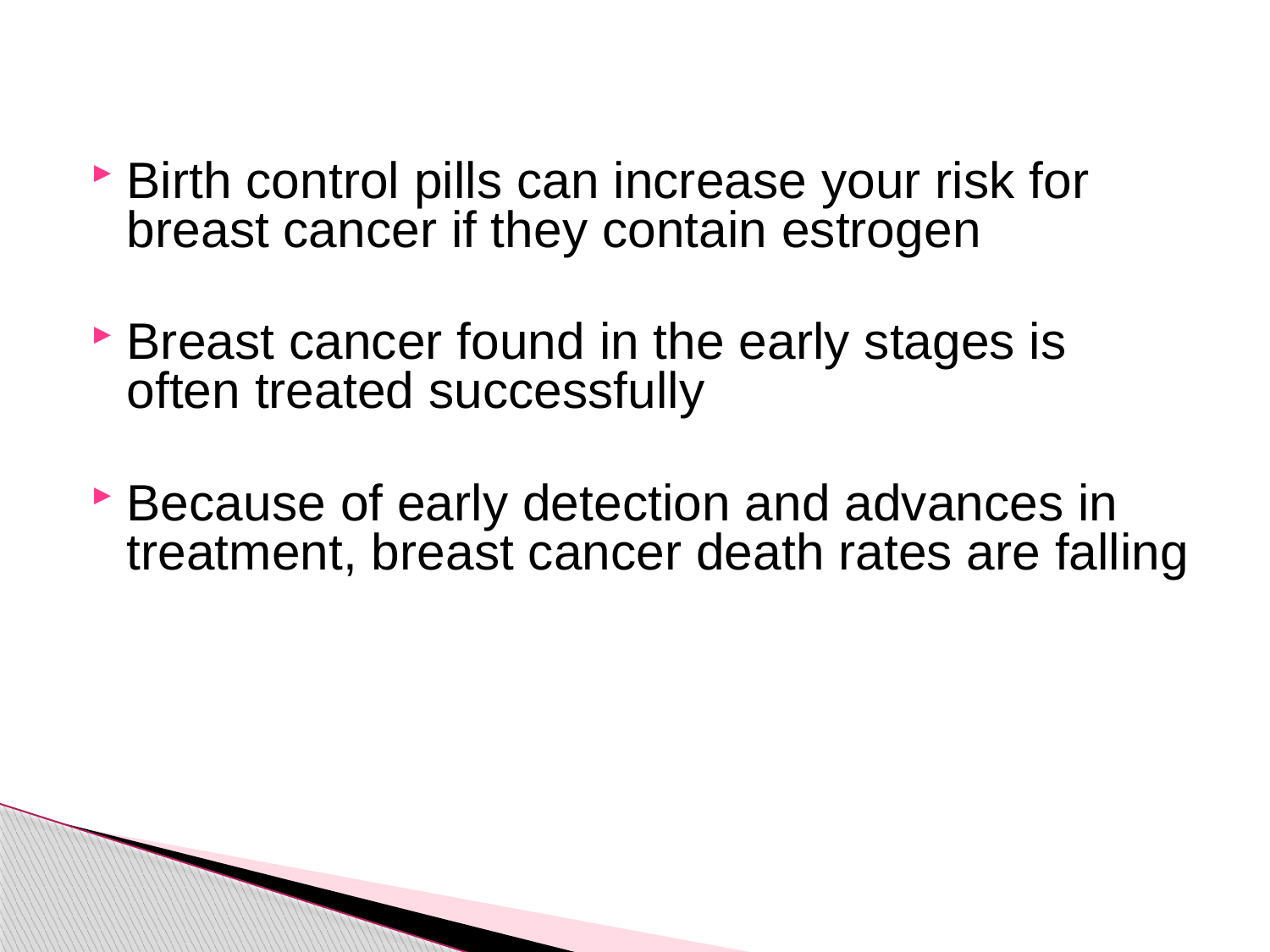

Birth control pills can increase your risk for breast cancer if they contain estrogen

Breast cancer found in the early stages is often treated successfully

Because of early detection and advances in treatment, breast cancer death rates are falling